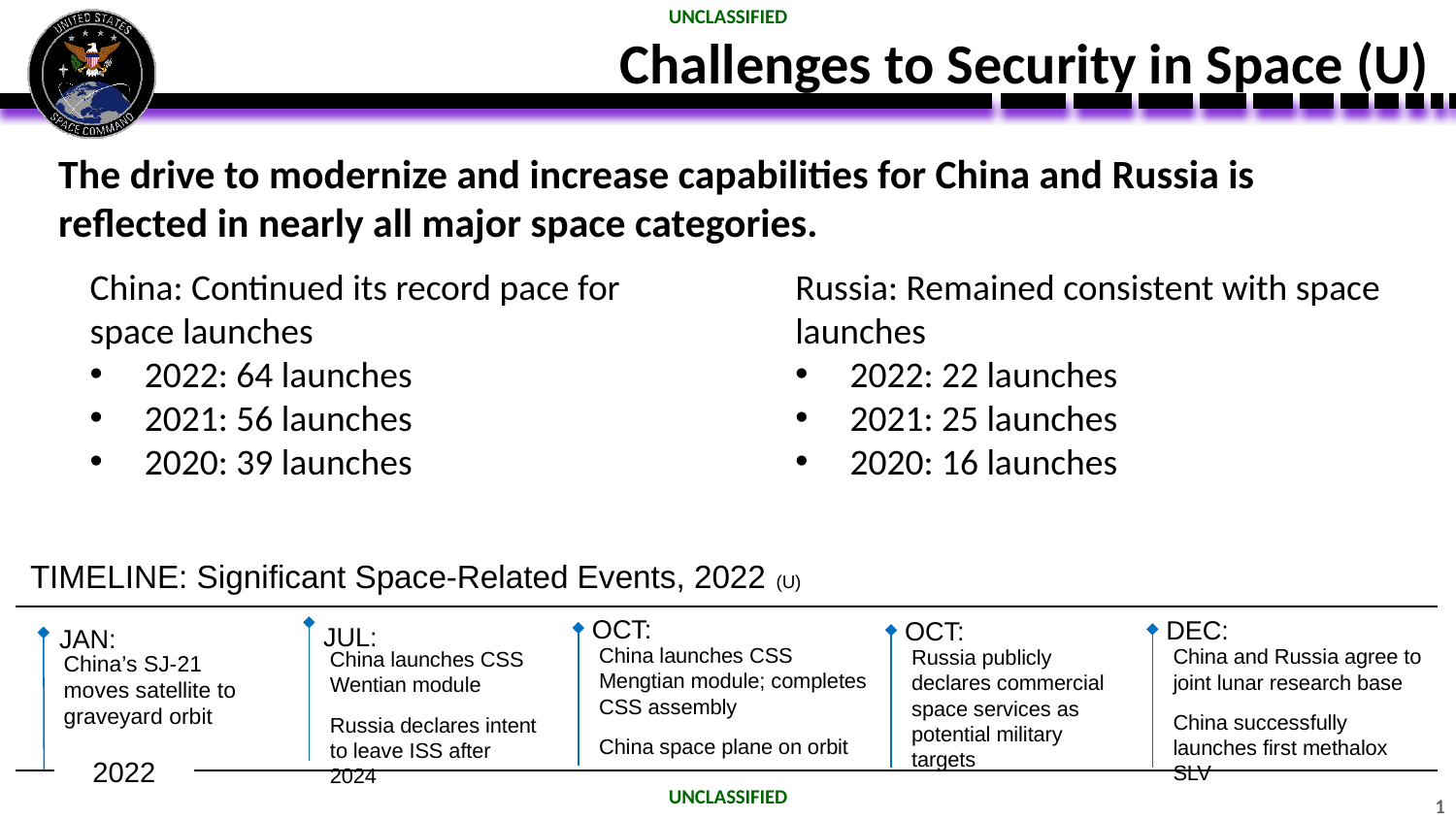

# Challenges to Security in Space (U)
The drive to modernize and increase capabilities for China and Russia is reflected in nearly all major space categories.

China: Continued its record pace for space launches
2022: 64 launches
2021: 56 launches
2020: 39 launches

Russia: Remained consistent with space launches
2022: 22 launches
2021: 25 launches
2020: 16 launches
TIMELINE: Significant Space-Related Events, 2022 (U)
OCT:
China launches CSS Mengtian module; completes CSS assembly

China space plane on orbit
DEC:
China and Russia agree to joint lunar research base

China successfully launches first methalox SLV
OCT:
Russia publicly declares commercial space services as potential military targets
JUL:
China launches CSS Wentian module

Russia declares intent to leave ISS after 2024
JAN:
China’s SJ-21 moves satellite to graveyard orbit
2022